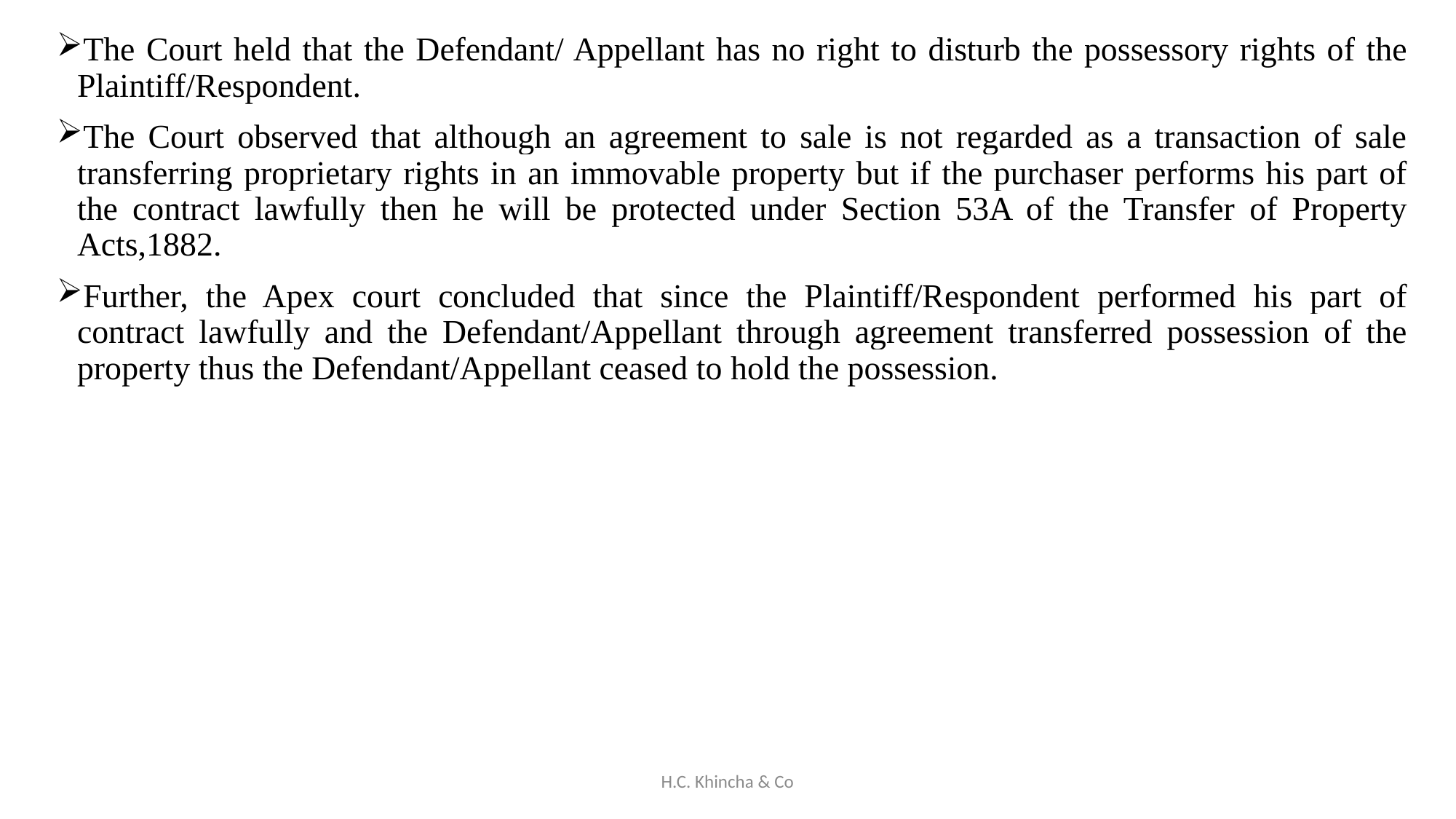

The Court held that the Defendant/ Appellant has no right to disturb the possessory rights of the Plaintiff/Respondent.
The Court observed that although an agreement to sale is not regarded as a transaction of sale transferring proprietary rights in an immovable property but if the purchaser performs his part of the contract lawfully then he will be protected under Section 53A of the Transfer of Property Acts,1882.
Further, the Apex court concluded that since the Plaintiff/Respondent performed his part of contract lawfully and the Defendant/Appellant through agreement transferred possession of the property thus the Defendant/Appellant ceased to hold the possession.

H.C. Khincha & Co